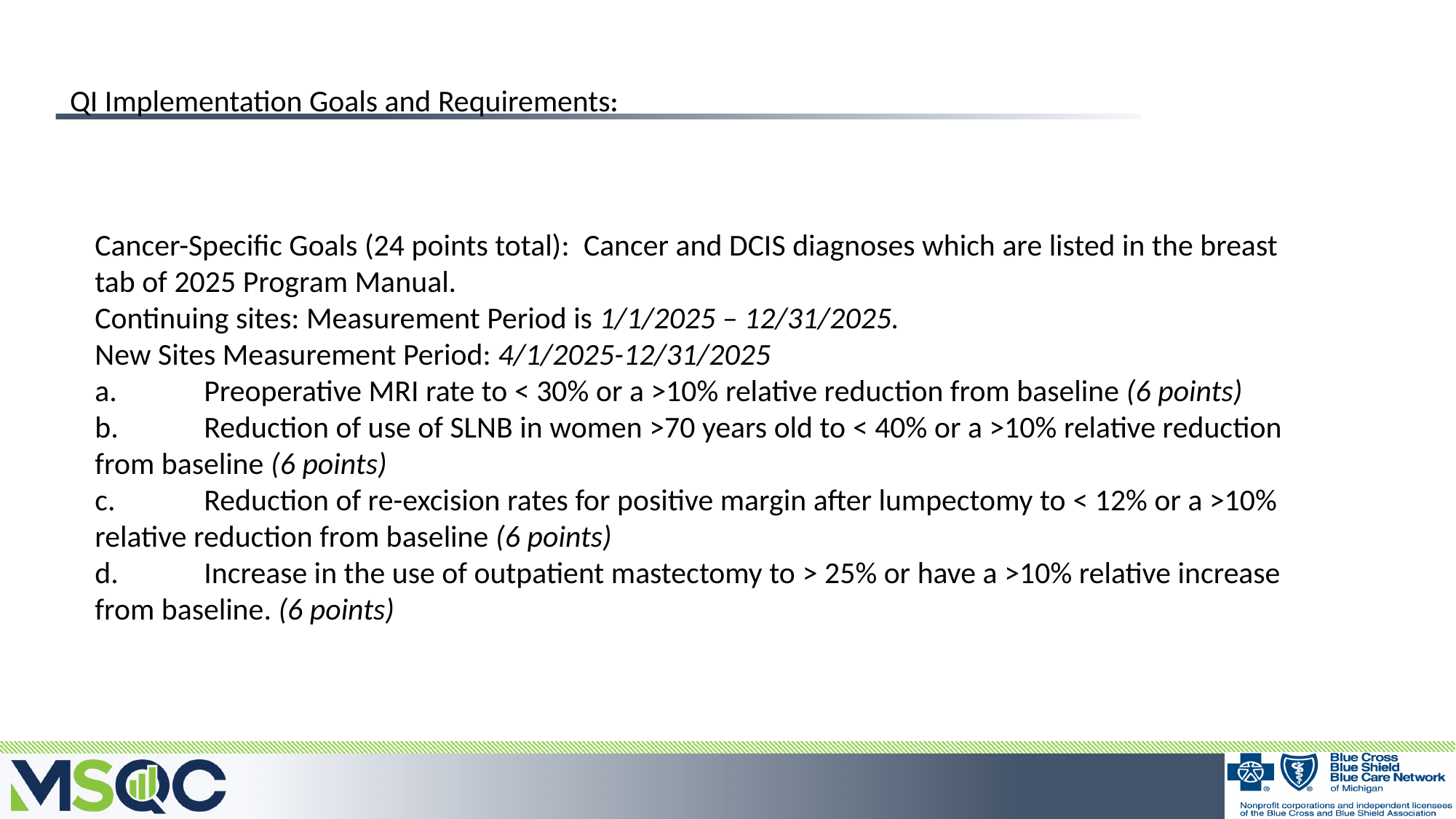

QI Implementation Goals and Requirements:
Cancer-Specific Goals (24 points total):  Cancer and DCIS diagnoses which are listed in the breast tab of 2025 Program Manual.
Continuing sites: Measurement Period is 1/1/2025 – 12/31/2025.
New Sites Measurement Period: 4/1/2025-12/31/2025
a.	Preoperative MRI rate to < 30% or a >10% relative reduction from baseline (6 points)
b.	Reduction of use of SLNB in women >70 years old to < 40% or a >10% relative reduction 	from baseline (6 points)
c.	Reduction of re-excision rates for positive margin after lumpectomy to < 12% or a >10% 	relative reduction from baseline (6 points)
d.	Increase in the use of outpatient mastectomy to > 25% or have a >10% relative increase 	from baseline. (6 points)